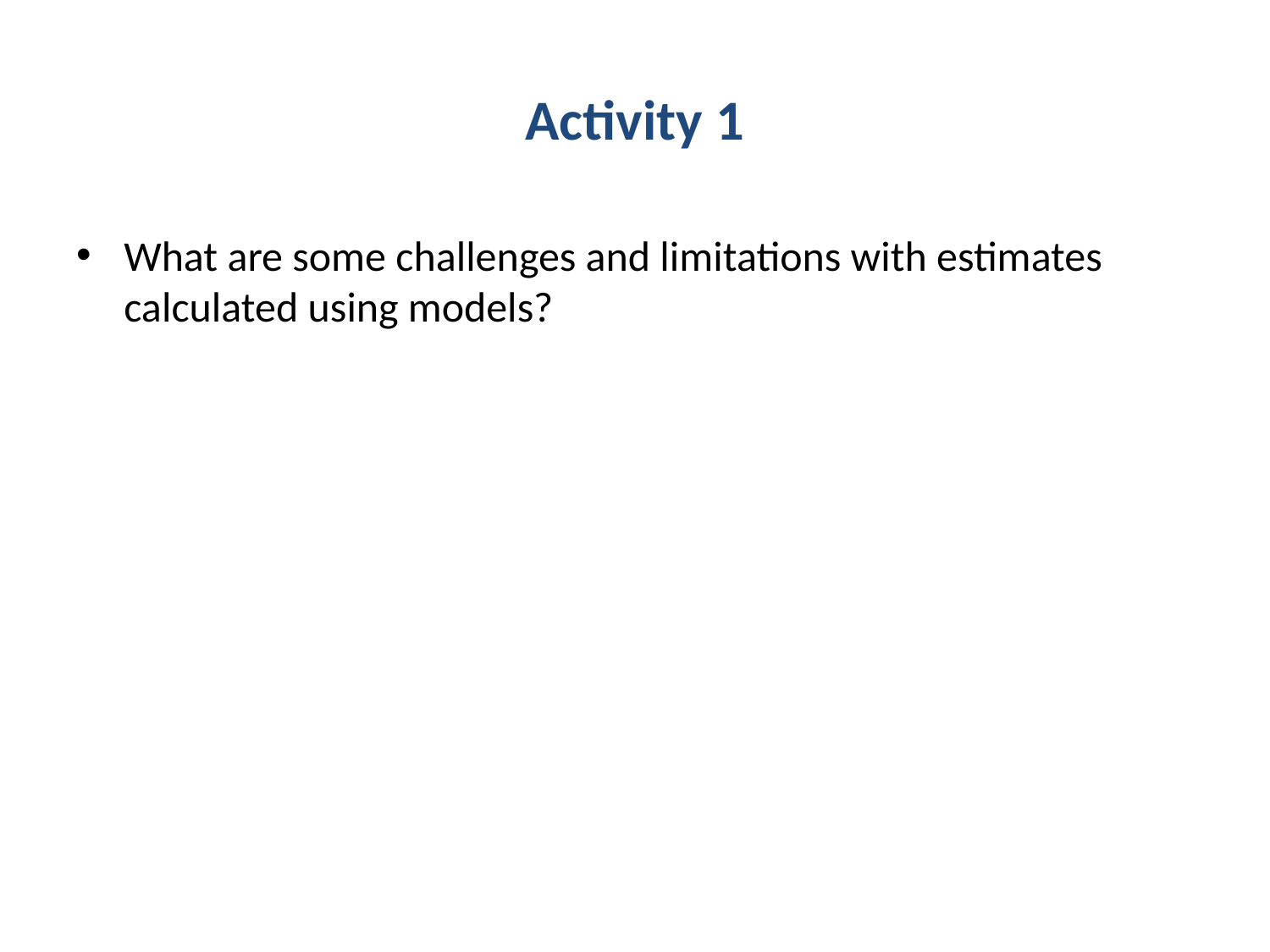

# Activity 1
What are some challenges and limitations with estimates calculated using models?